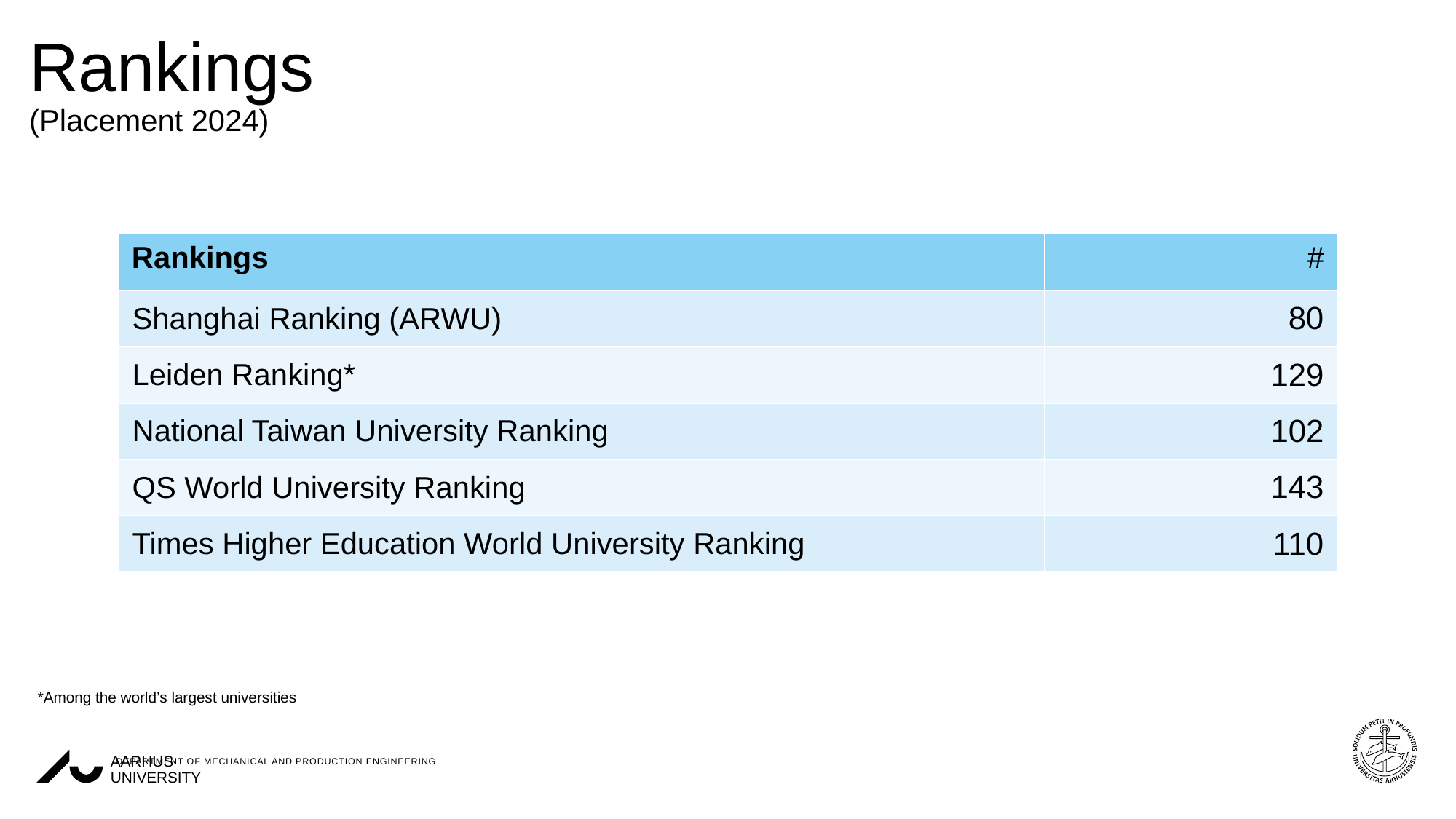

Rankings
(Placement 2024)

| Rankings | # |
| --- | --- |
| Shanghai Ranking (ARWU) | 80 |
| Leiden Ranking\* | 129 |
| National Taiwan University Ranking | 102 |
| QS World University Ranking | 143 |
| Times Higher Education World University Ranking | 110 |
*Among the world’s largest universities
28-03-202503-09-2019